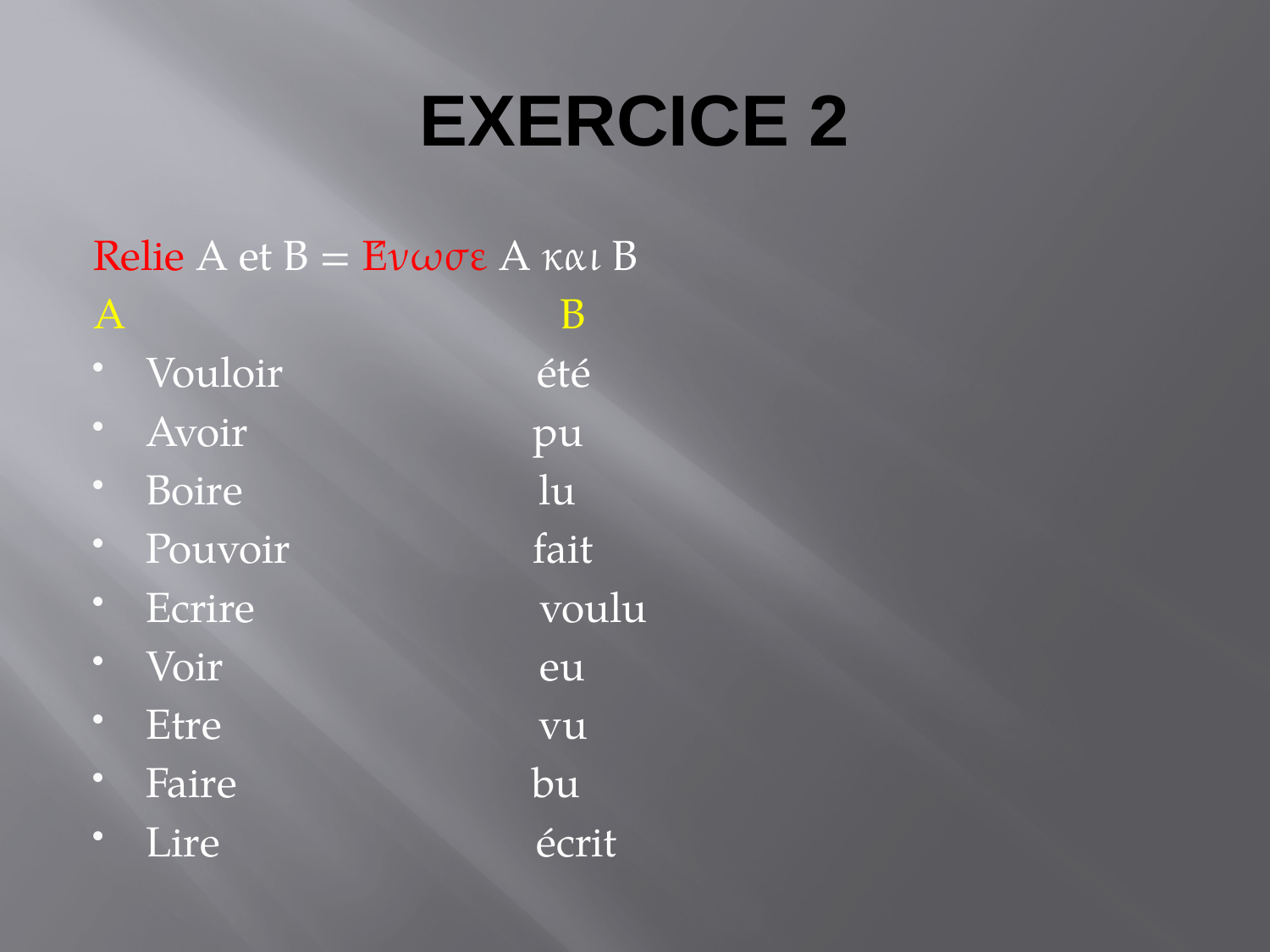

# EXERCICE 2
Relie A et B = Ένωσε Α και Β
A                                         B
Vouloir                        été
Avoir                           pu
Boire                            lu
Pouvoir                       fait
Ecrire                           voulu
Voir                              eu
Etre                              vu
Faire                            bu
Lire                              écrit